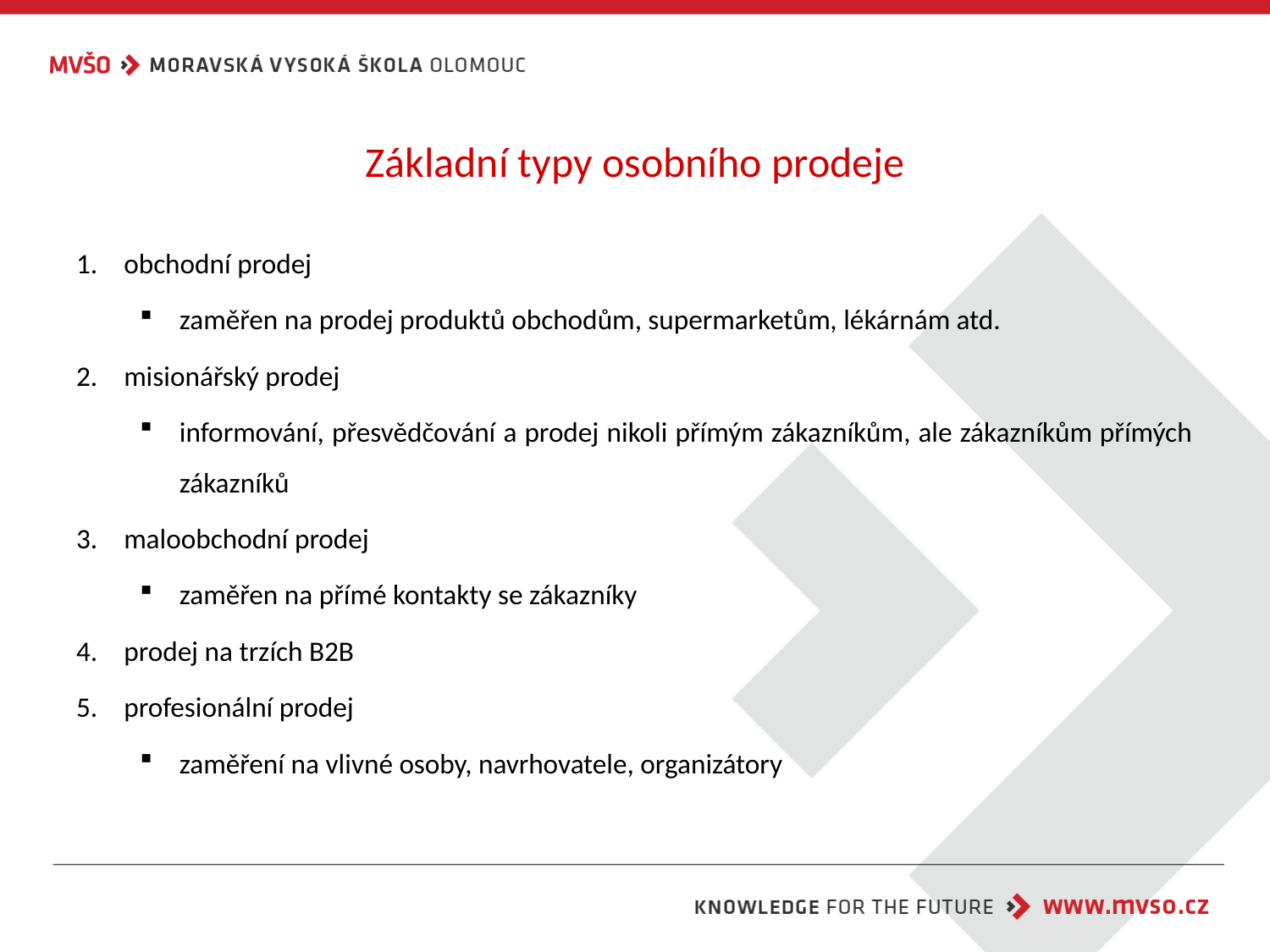

# Základní typy osobního prodeje
obchodní prodej
zaměřen na prodej produktů obchodům, supermarketům, lékárnám atd.
misionářský prodej
informování, přesvědčování a prodej nikoli přímým zákazníkům, ale zákazníkům přímých zákazníků
maloobchodní prodej
zaměřen na přímé kontakty se zákazníky
prodej na trzích B2B
profesionální prodej
zaměření na vlivné osoby, navrhovatele, organizátory